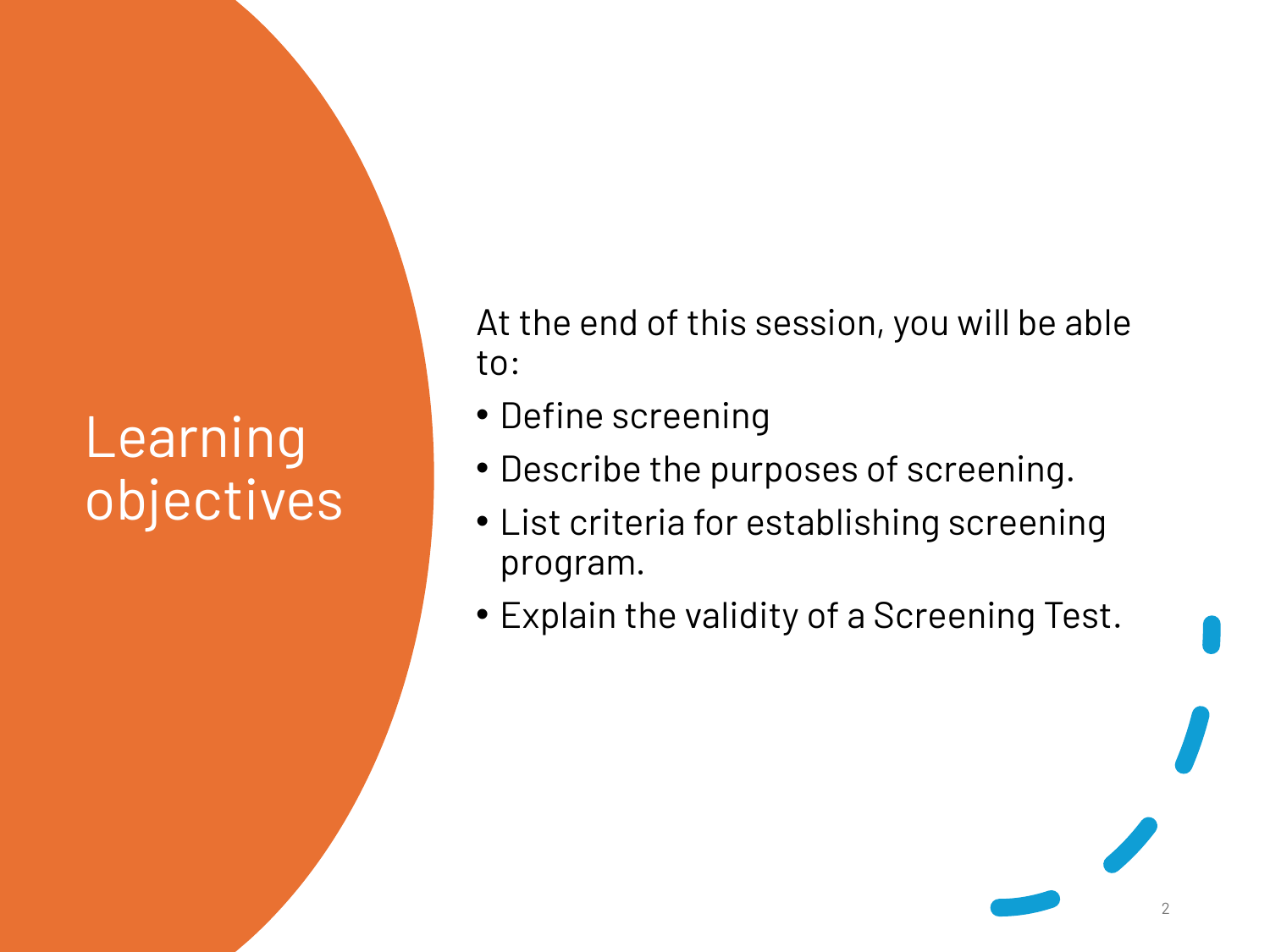

At the end of this session, you will be able to:
Define screening
Describe the purposes of screening.
List criteria for establishing screening program.
Explain the validity of a Screening Test.
# Learning objectives

2